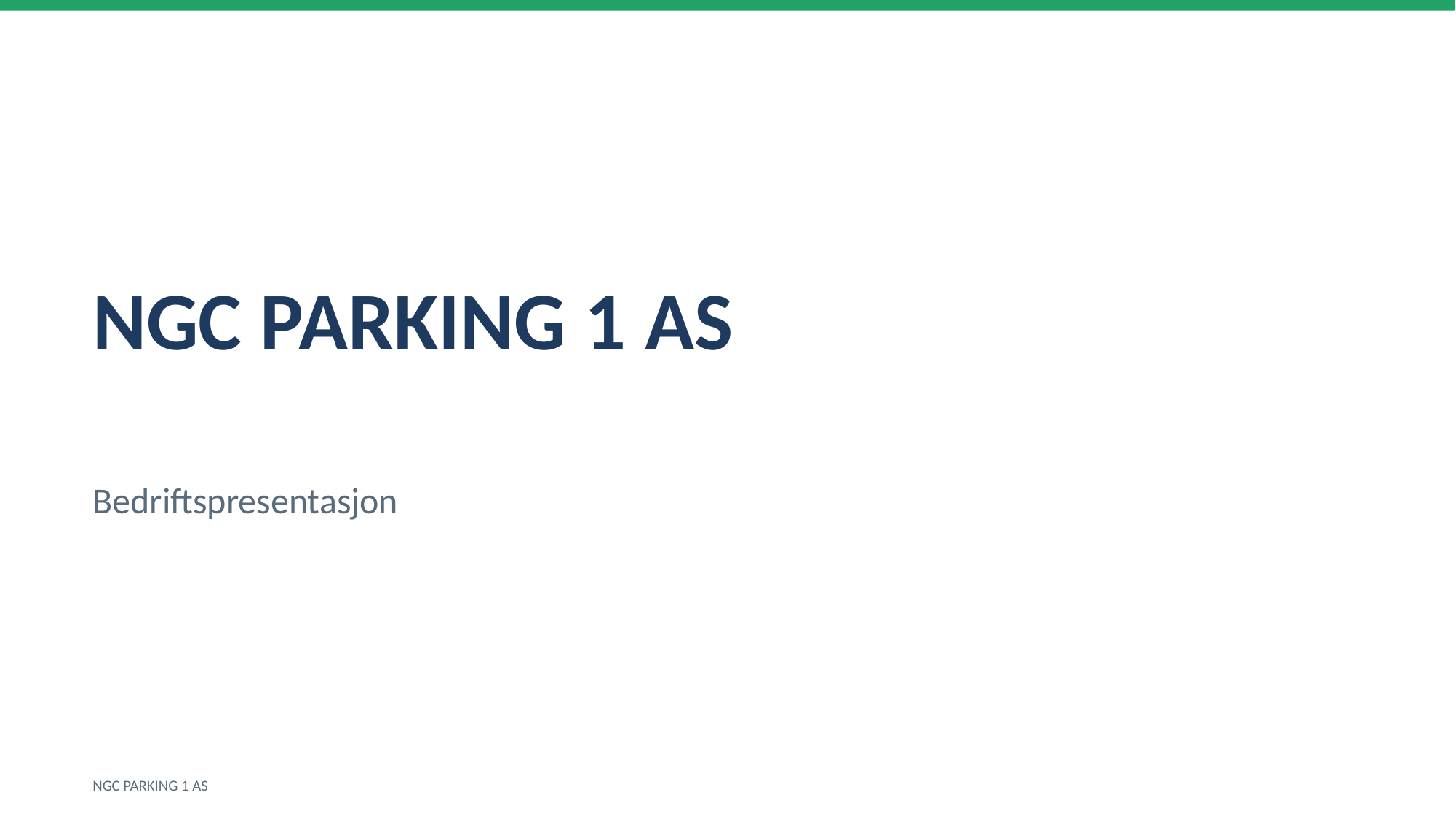

NGC PARKING 1 AS
Bedriftspresentasjon
NGC PARKING 1 AS